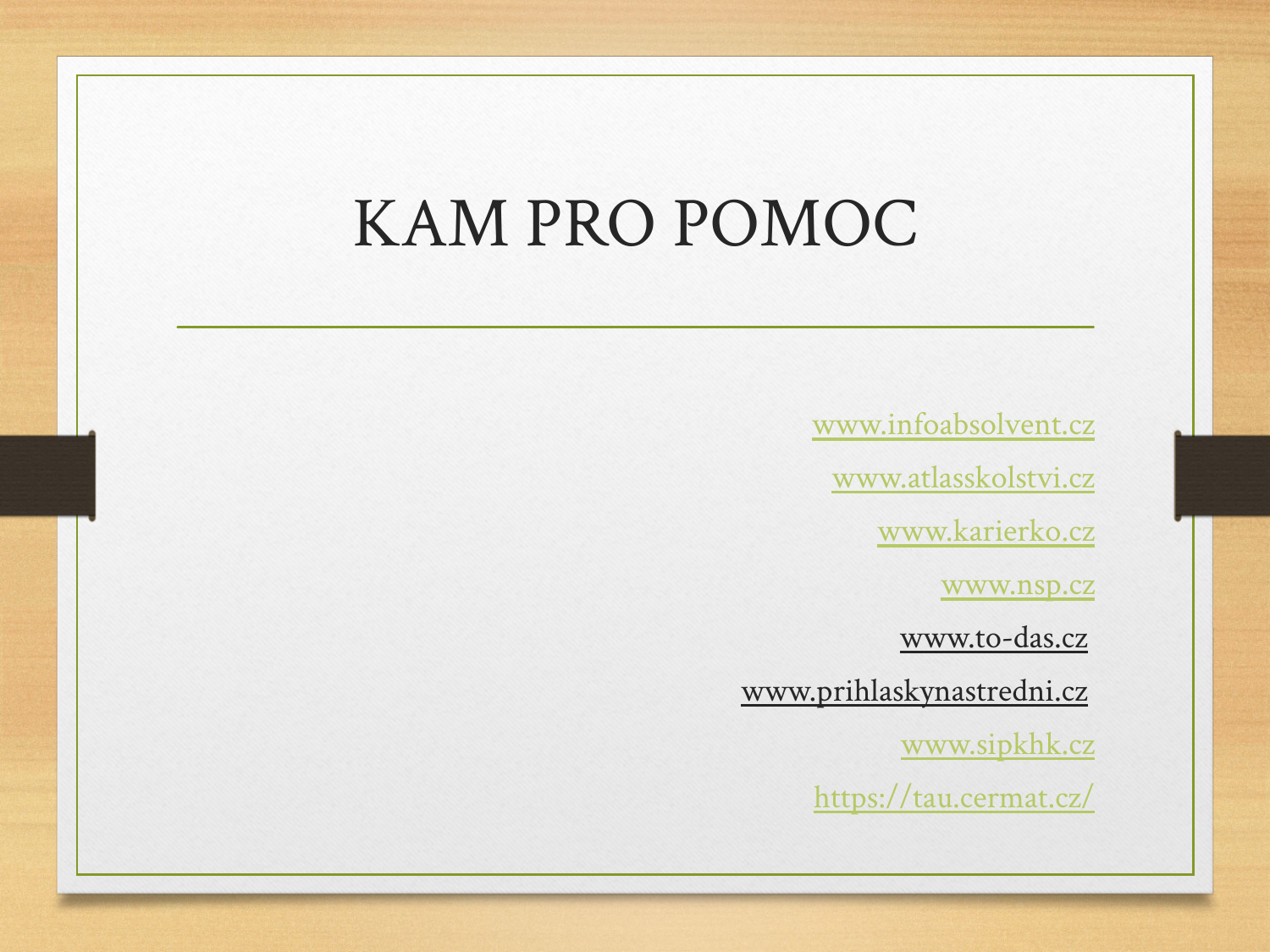

# KAM PRO POMOC

    www.infoabsolvent.cz
www.atlasskolstvi.cz
www.karierko.cz
www.nsp.cz
www.to-das.cz
www.prihlaskynastredni.cz
www.sipkhk.cz
https://tau.cermat.cz/